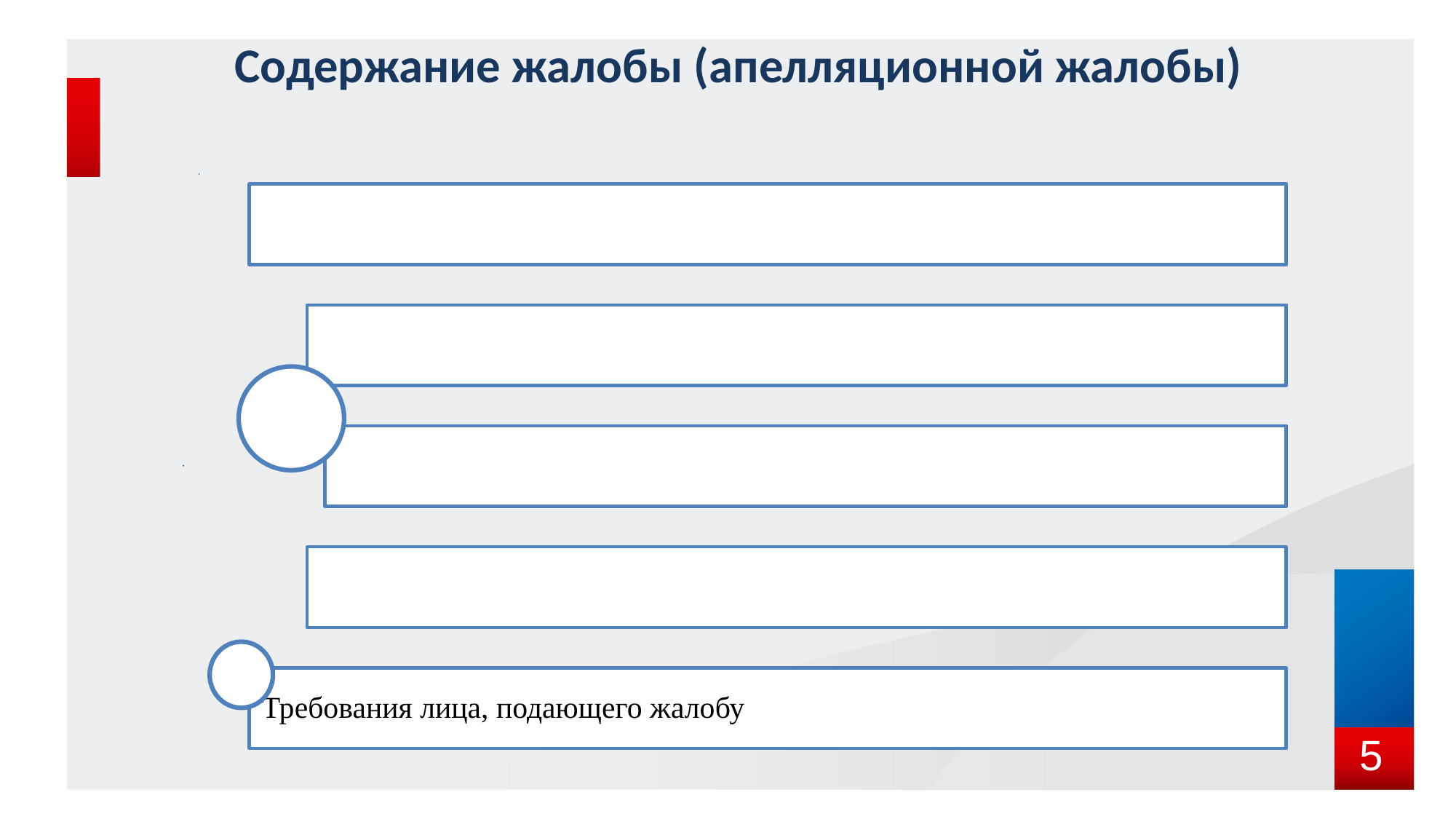

# Содержание жалобы (апелляционной жалобы)
Требования лица, подающего жалобу

5